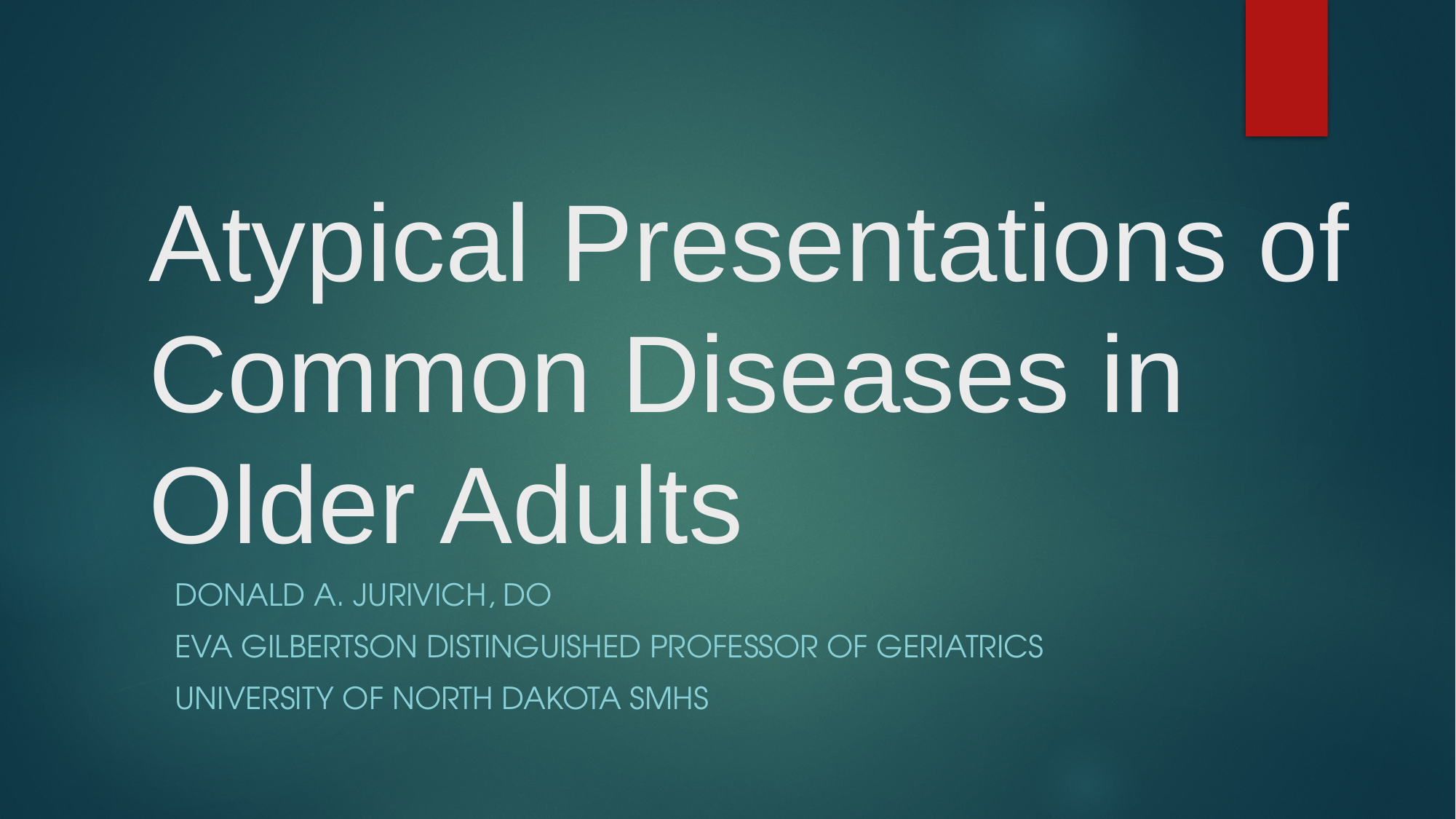

# Atypical Presentations of Common Diseases in Older Adults
Donald a. Jurivich, do
Eva gilbertson distinguished professor of geriatrics
University of north Dakota smhs